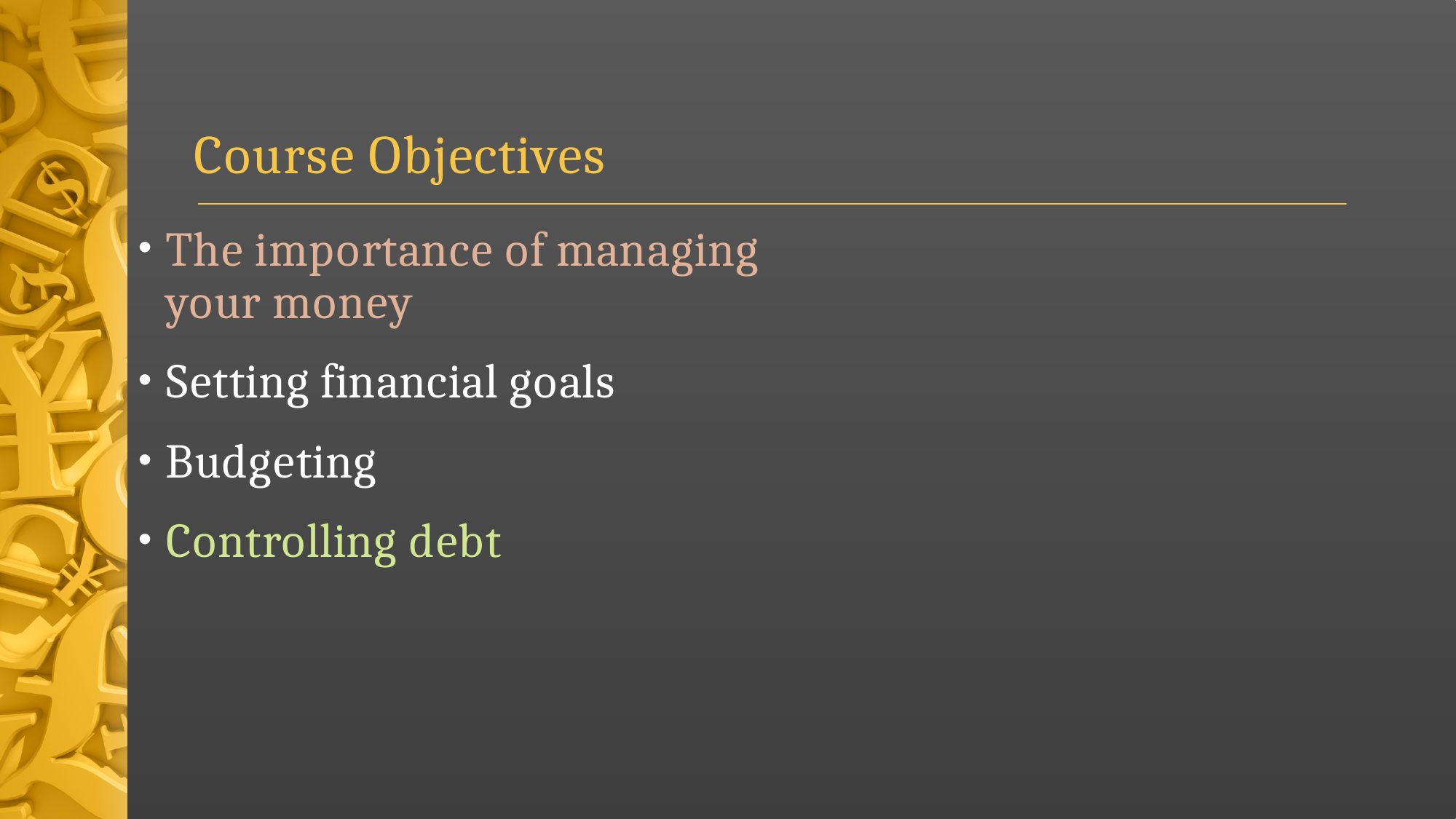

# Course Objectives
The importance of managing your money
Setting financial goals
Budgeting
Controlling debt